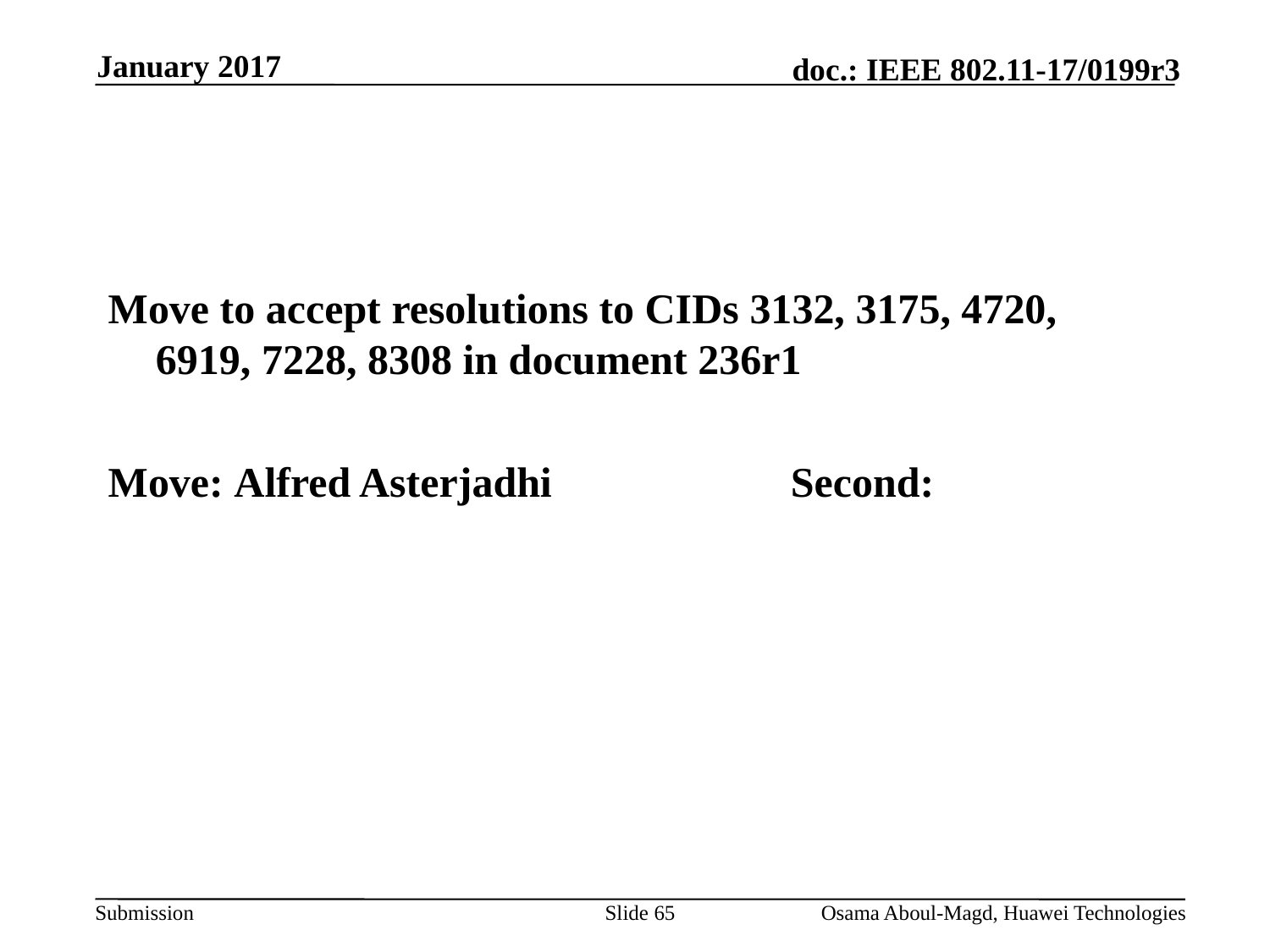

January 2017
#
Move to accept resolutions to CIDs 3132, 3175, 4720, 6919, 7228, 8308 in document 236r1

Move: Alfred Asterjadhi 		Second:

Slide 65
Osama Aboul-Magd, Huawei Technologies